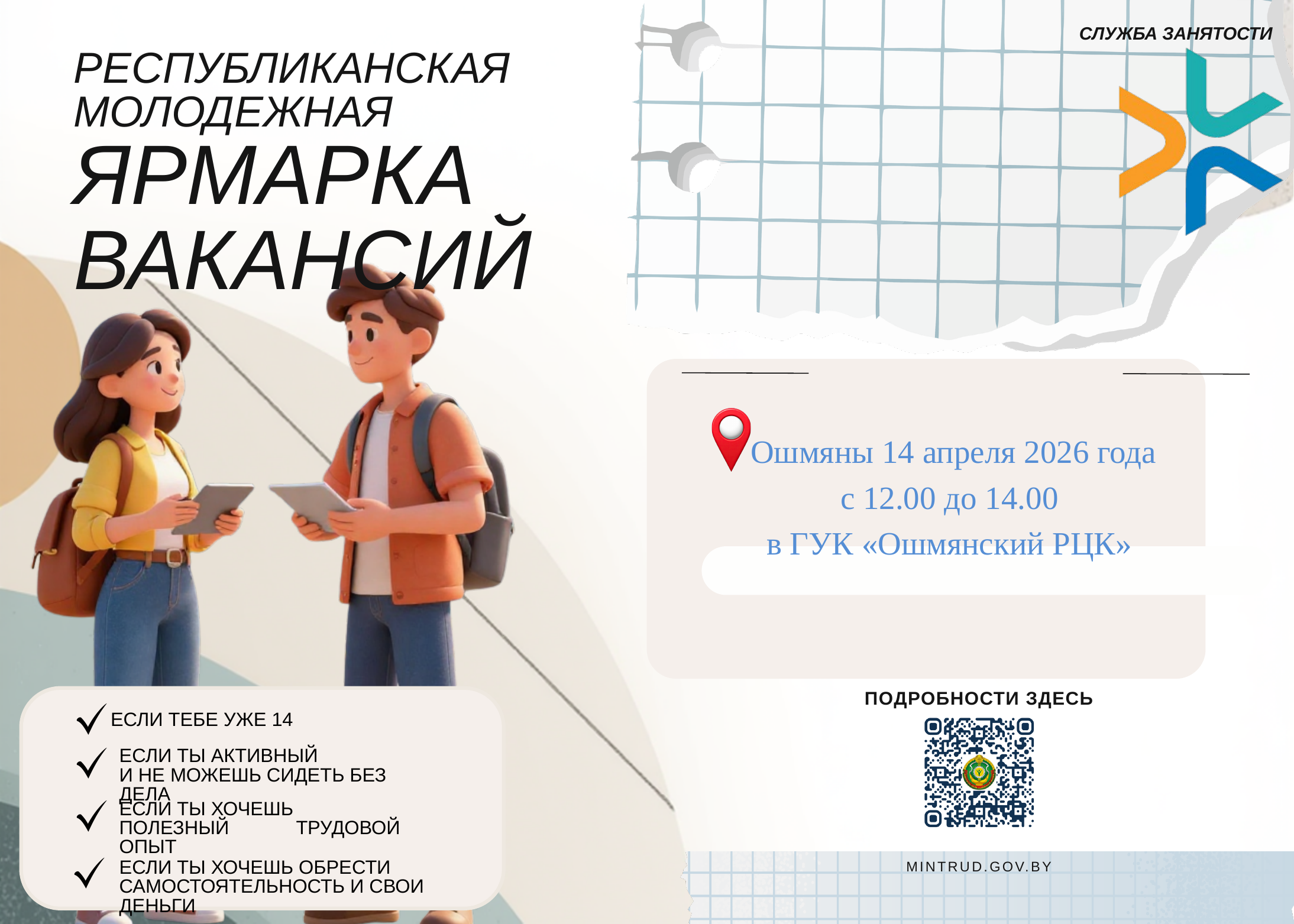

СЛУЖБА ЗАНЯТОСТИ

РЕСПУБЛИКАНСКАЯ МОЛОДЕЖНАЯ
ЯРМАРКА ВАКАНСИЙ

Ошмяны 14 апреля 2026 года
с 12.00 до 14.00
в ГУК «Ошмянский РЦК»

ПОДРОБНОСТИ ЗДЕСЬ

ЕСЛИ ТЕБЕ УЖЕ 14

ЕСЛИ ТЫ АКТИВНЫЙ
И НЕ МОЖЕШЬ СИДЕТЬ БЕЗ ДЕЛА

ЕСЛИ ТЫ ХОЧЕШЬ
ПОЛЕЗНЫЙ ТРУДОВОЙ ОПЫТ

MINTRUD.GOV.BY
ЕСЛИ ТЫ ХОЧЕШЬ ОБРЕСТИ
САМОСТОЯТЕЛЬНОСТЬ И СВОИ ДЕНЬГИ